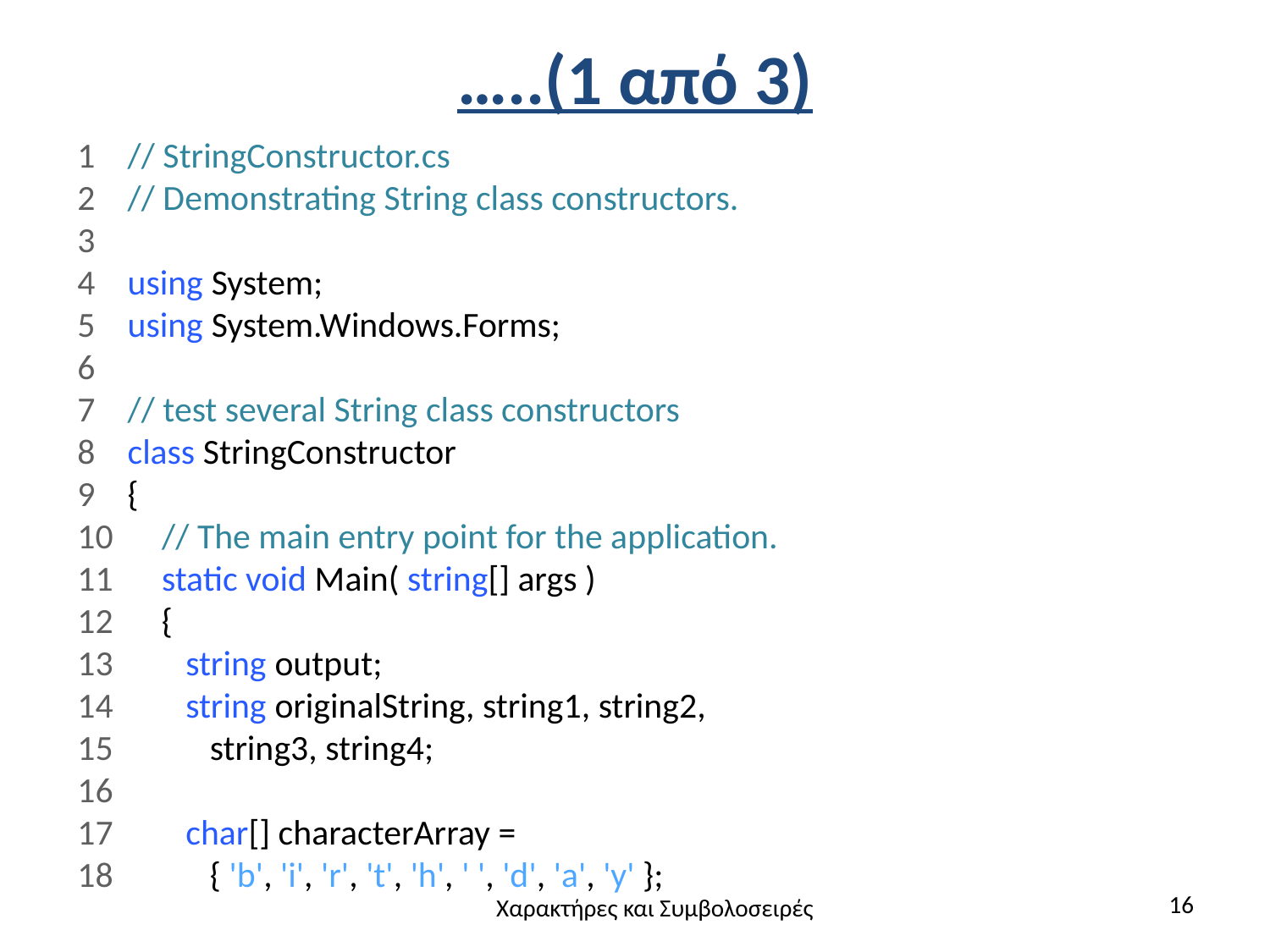

# …..(1 από 3)
1    // StringConstructor.cs
2    // Demonstrating String class constructors.
3
4    using System;
5    using System.Windows.Forms;
6
7    // test several String class constructors
8    class StringConstructor
9    {
10      // The main entry point for the application.
11      static void Main( string[] args )
12      {
13         string output;
14         string originalString, string1, string2,
15            string3, string4;
16
17         char[] characterArray =
18            { 'b', 'i', 'r', 't', 'h', ' ', 'd', 'a', 'y' };
16
Χαρακτήρες και Συμβολοσειρές